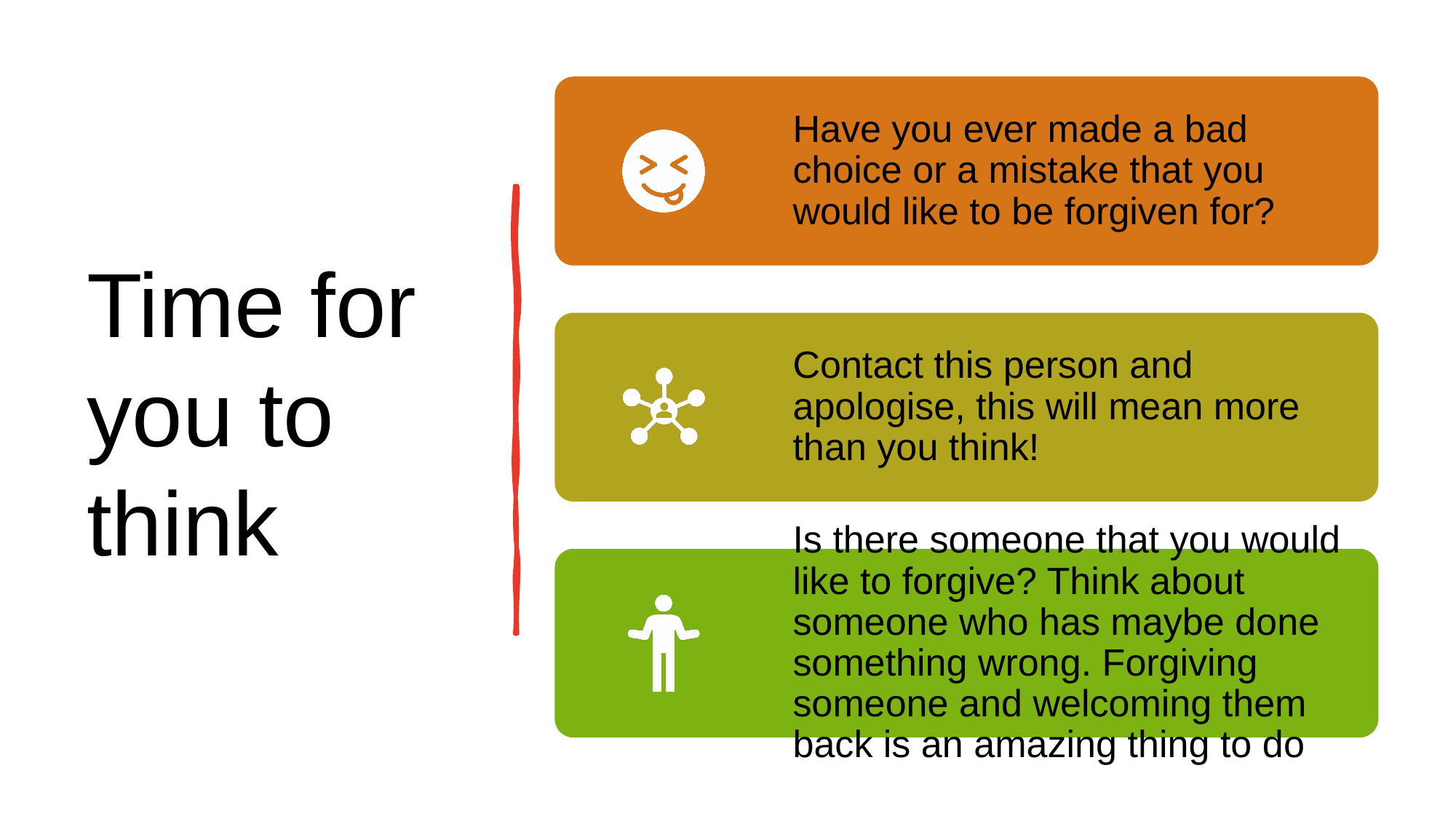

Have you ever made a bad choice or a mistake that you would like to be forgiven for?
Contact this person and apologise, this will mean more than you think!
Is there someone that you would like to forgive? Think about someone who has maybe done something wrong. Forgiving someone and welcoming them back is an amazing thing to do
# Time for you to think